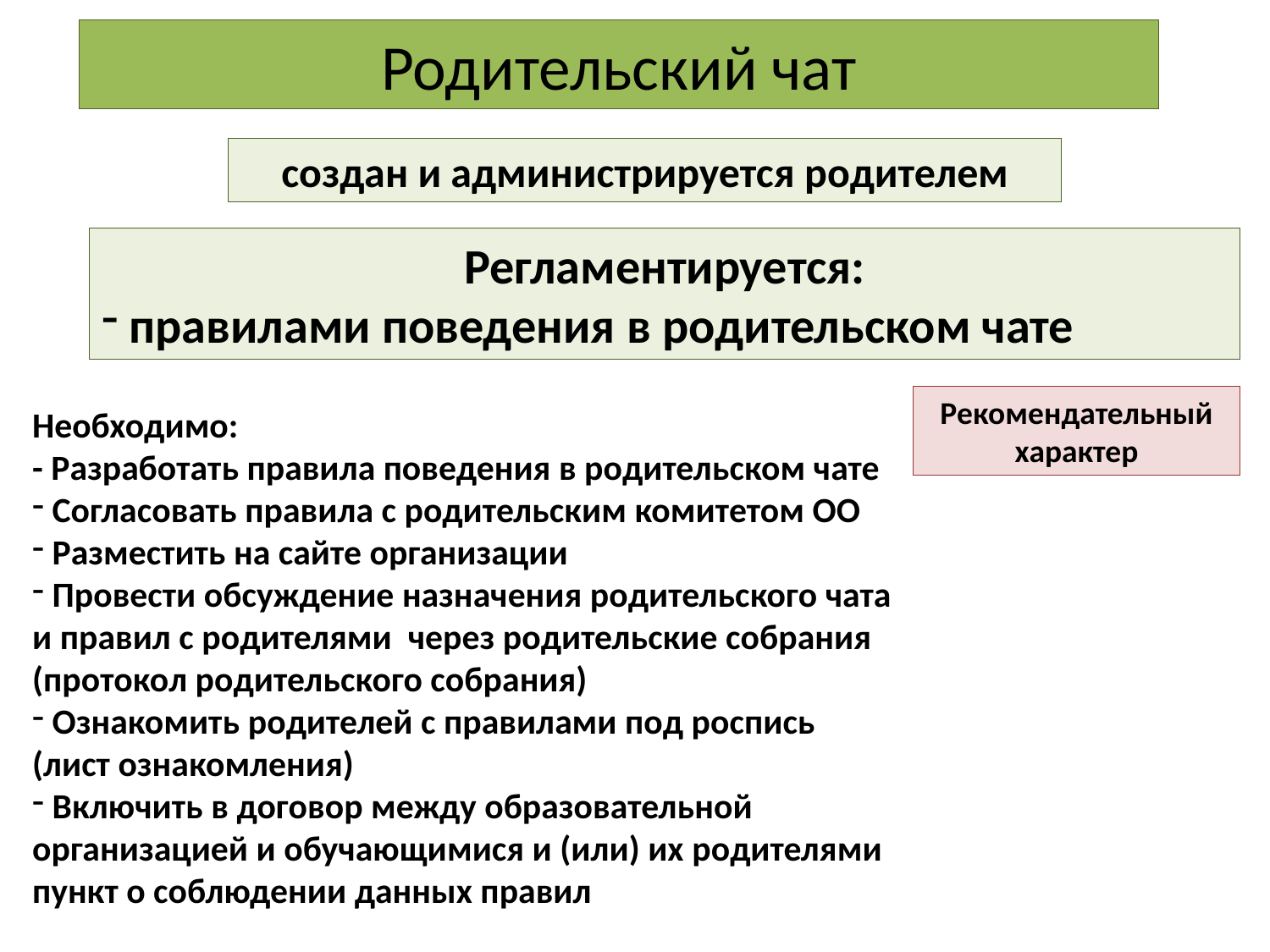

Родительский чат
создан и администрируется родителем
Регламентируется:
 правилами поведения в родительском чате
Рекомендательный характер
Необходимо:
- Разработать правила поведения в родительском чате
 Согласовать правила с родительским комитетом ОО
 Разместить на сайте организации
 Провести обсуждение назначения родительского чата и правил с родителями  через родительские собрания (протокол родительского собрания)
 Ознакомить родителей с правилами под роспись (лист ознакомления)
 Включить в договор между образовательной организацией и обучающимися и (или) их родителями пункт о соблюдении данных правил